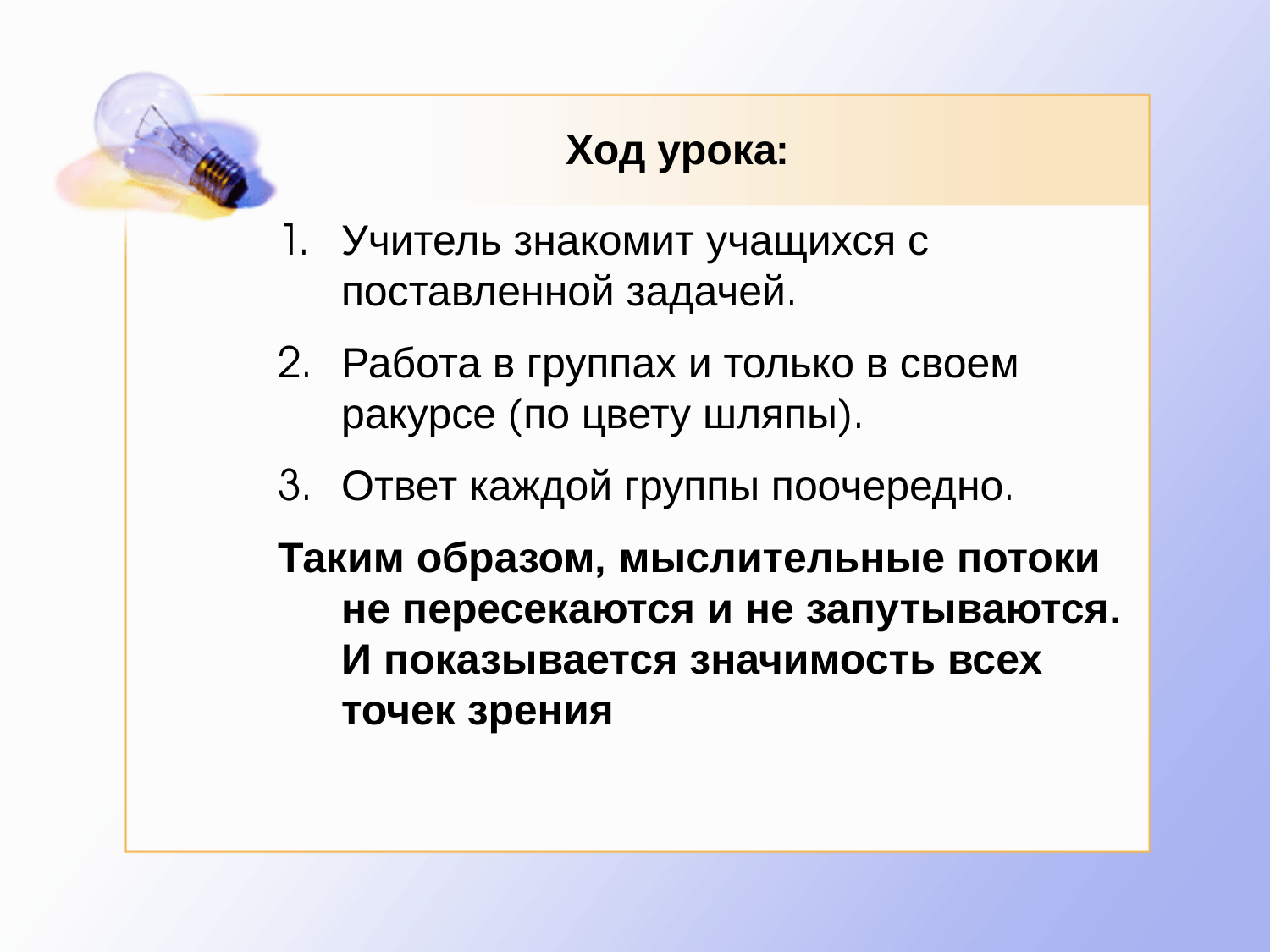

# Ход урока:
Учитель знакомит учащихся с поставленной задачей.
Работа в группах и только в своем ракурсе (по цвету шляпы).
Ответ каждой группы поочередно.
Таким образом, мыслительные потоки не пересекаются и не запутываются. И показывается значимость всех точек зрения